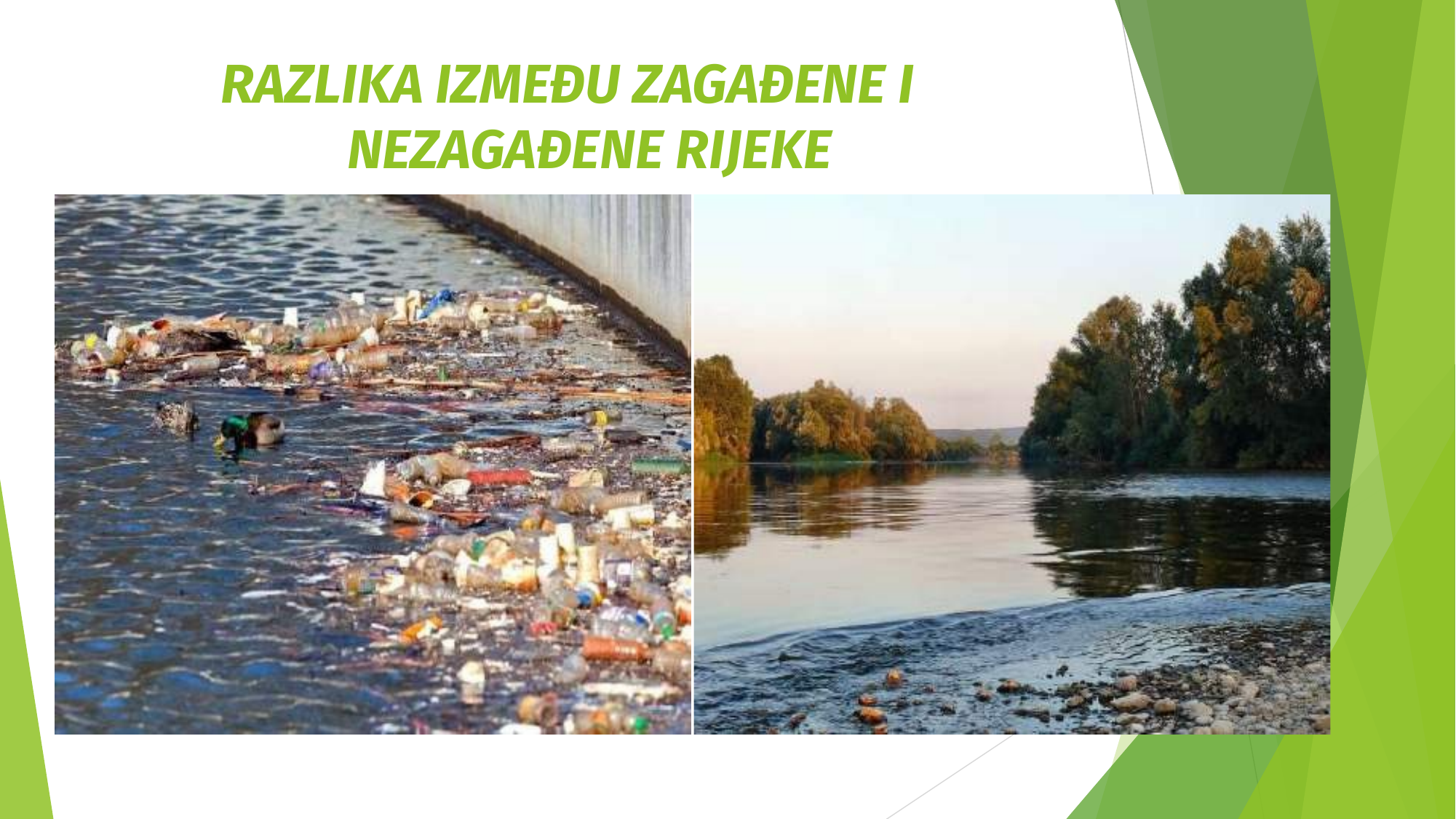

# RAZLIKA IZMEĐU ZAGAĐENE I  NEZAGAĐENE RIJEKE